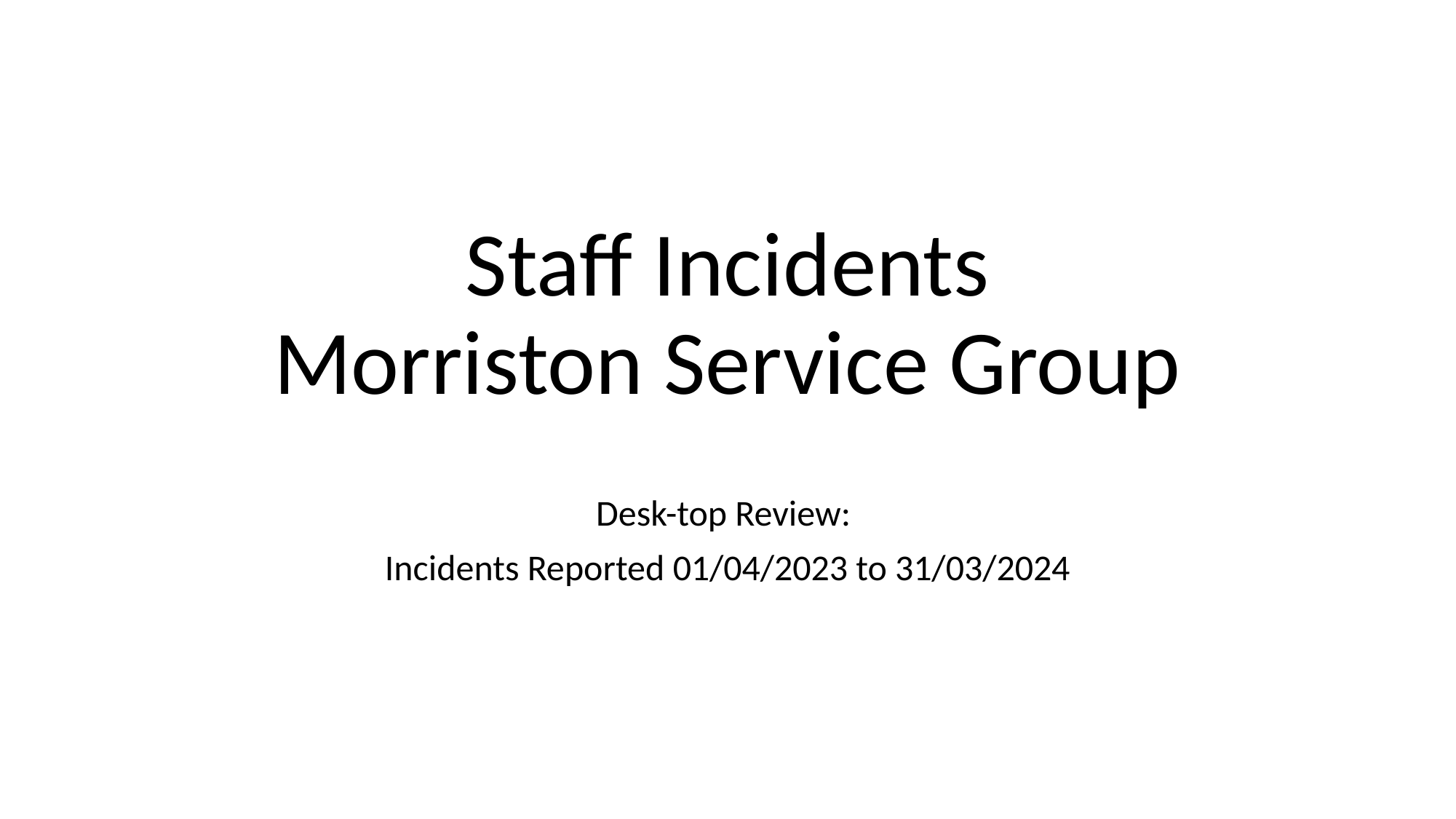

# Staff Incidents Morriston Service Group

Desk-top Review:
Incidents Reported 01/04/2023 to 31/03/2024